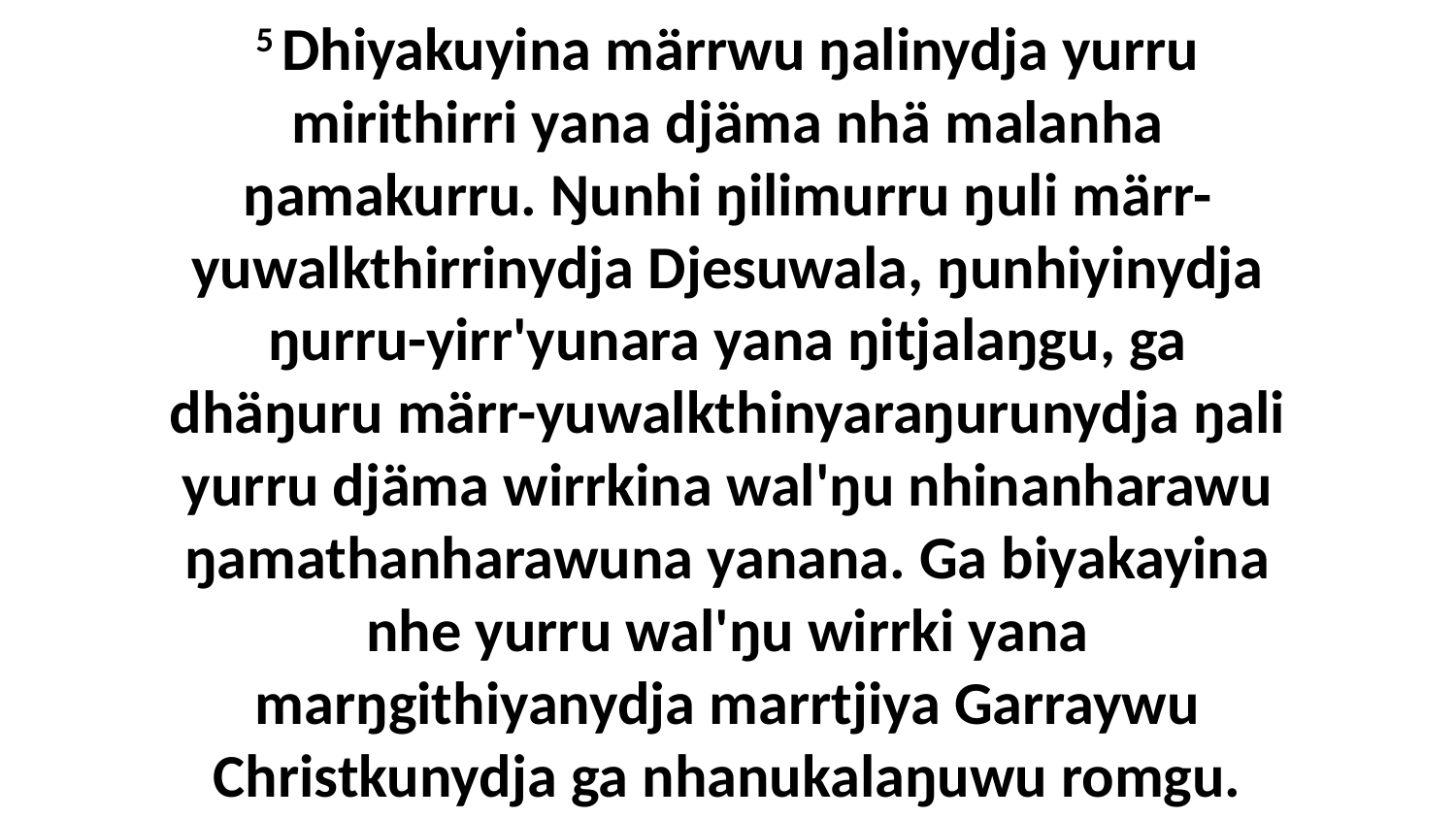

5 Dhiyakuyina märrwu ŋalinydja yurru mirithirri yana djäma nhä malanha ŋamakurru. Ŋunhi ŋilimurru ŋuli märr-yuwalkthirrinydja Djesuwala, ŋunhiyinydja ŋurru-yirr'yunara yana ŋitjalaŋgu, ga dhäŋuru märr-yuwalkthinyaraŋurunydja ŋali yurru djäma wirrkina wal'ŋu nhinanharawu ŋamathanharawuna yanana. Ga biyakayina nhe yurru wal'ŋu wirrki yana marŋgithiyanydja marrtjiya Garraywu Christkunydja ga nhanukalaŋuwu romgu.